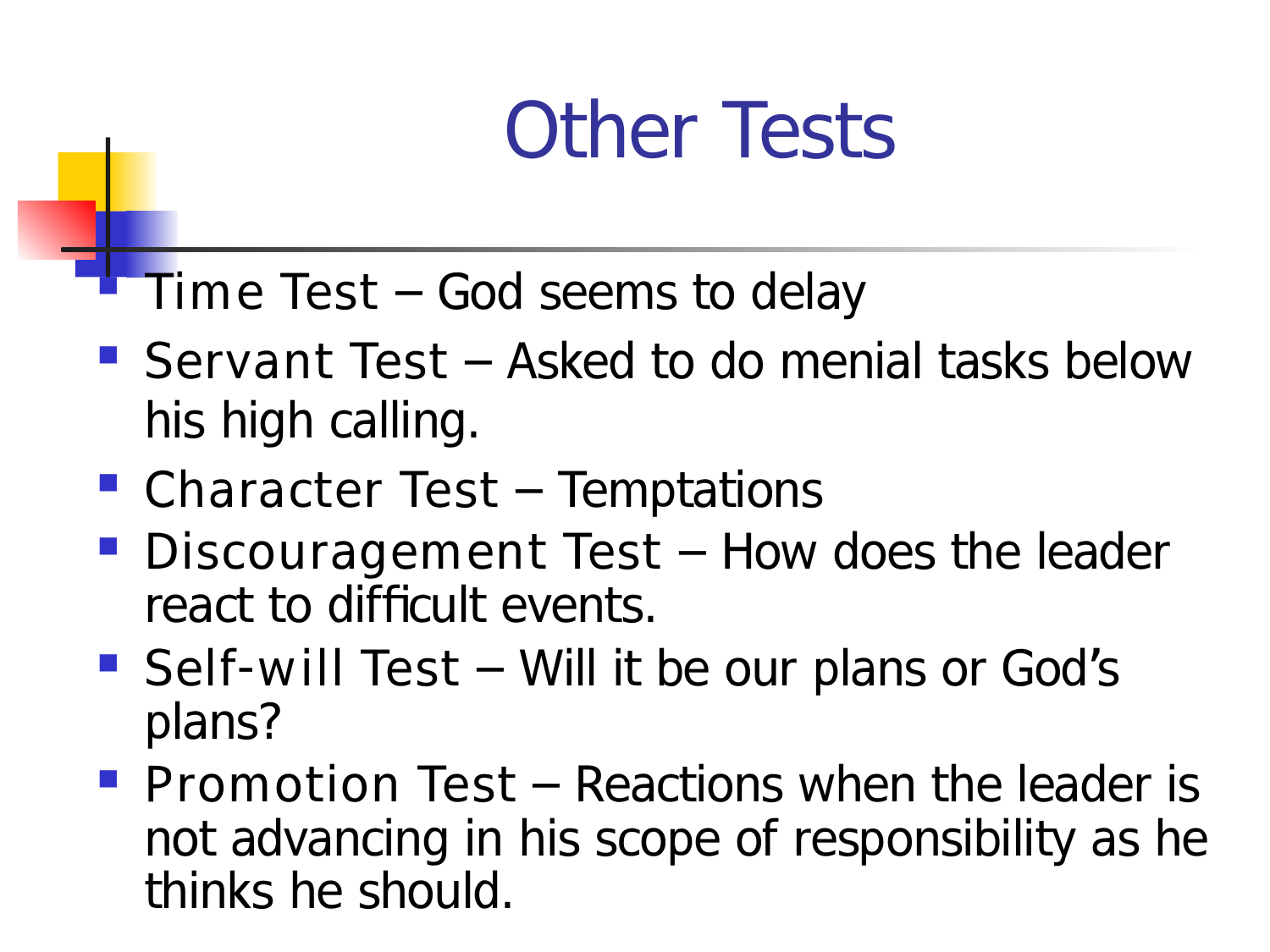

# Other Tests
Time Test – God seems to delay
Servant Test – Asked to do menial tasks below his high calling.
Character Test – Temptations
Discouragement Test – How does the leader react to difficult events.
Self-will Test – Will it be our plans or God’s plans?
Promotion Test – Reactions when the leader is not advancing in his scope of responsibility as he thinks he should.